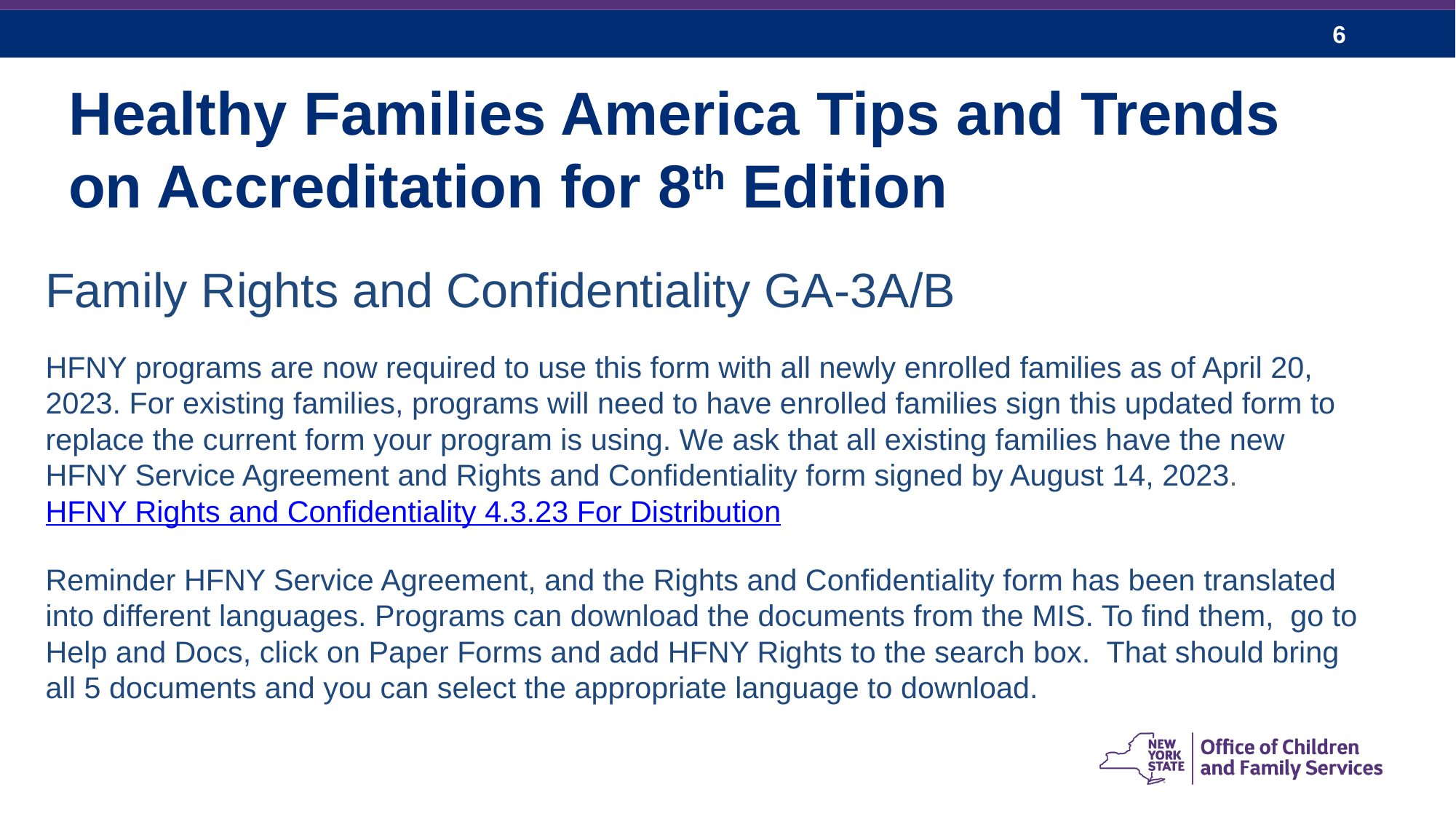

# Healthy Families America Tips and Trends on Accreditation for 8th Edition
Family Rights and Confidentiality GA-3A/B

HFNY programs are now required to use this form with all newly enrolled families as of April 20, 2023. For existing families, programs will need to have enrolled families sign this updated form to replace the current form your program is using. We ask that all existing families have the new HFNY Service Agreement and Rights and Confidentiality form signed by August 14, 2023.  HFNY Rights and Confidentiality 4.3.23 For Distribution

Reminder HFNY Service Agreement, and the Rights and Confidentiality form has been translated into different languages. Programs can download the documents from the MIS. To find them,  go to Help and Docs, click on Paper Forms and add HFNY Rights to the search box.  That should bring all 5 documents and you can select the appropriate language to download.